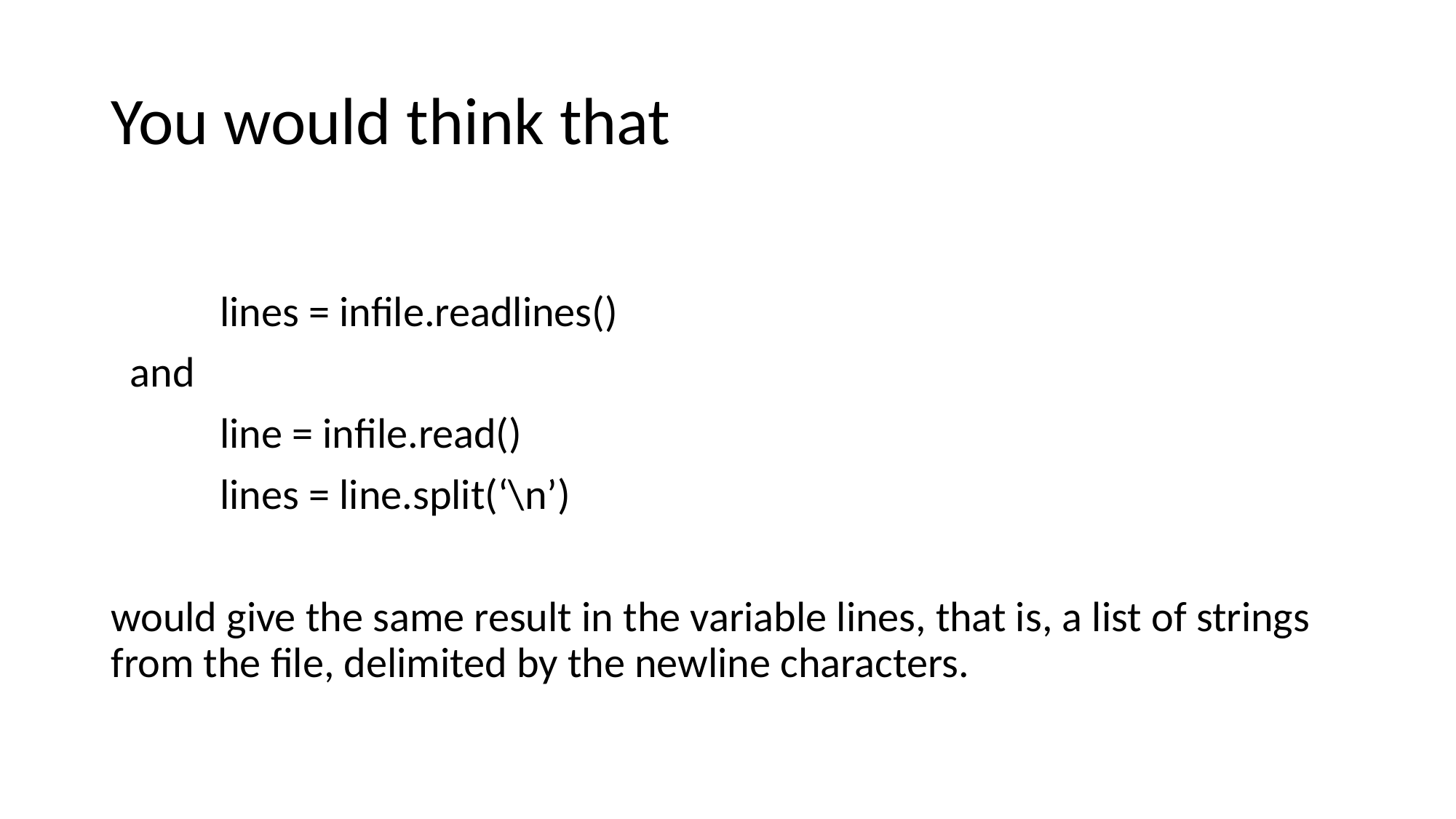

# You would think that

	lines = infile.readlines()
  and
       	line = infile.read()
  	lines = line.split(‘\n’)

would give the same result in the variable lines, that is, a list of strings from the file, delimited by the newline characters.